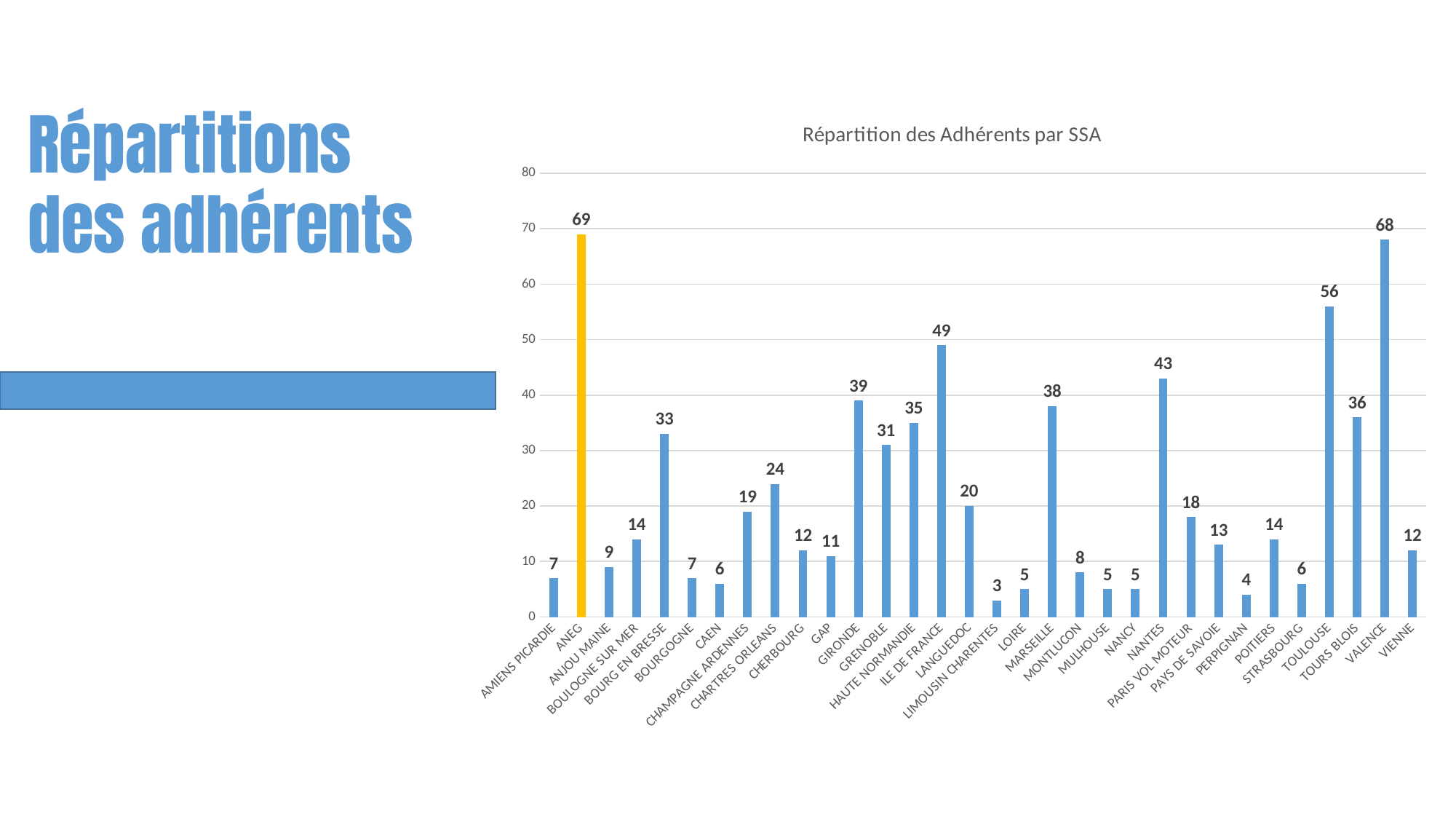

Répartitions
des adhérents

### Chart: Répartition des Adhérents par SSA

| Category | Total |
|---|---|
| AMIENS PICARDIE | 7.0 |
| ANEG | 69.0 |
| ANJOU MAINE | 9.0 |
| BOULOGNE SUR MER | 14.0 |
| BOURG EN BRESSE | 33.0 |
| BOURGOGNE | 7.0 |
| CAEN | 6.0 |
| CHAMPAGNE ARDENNES | 19.0 |
| CHARTRES ORLEANS | 24.0 |
| CHERBOURG | 12.0 |
| GAP | 11.0 |
| GIRONDE | 39.0 |
| GRENOBLE | 31.0 |
| HAUTE NORMANDIE | 35.0 |
| ILE DE FRANCE | 49.0 |
| LANGUEDOC | 20.0 |
| LIMOUSIN CHARENTES | 3.0 |
| LOIRE | 5.0 |
| MARSEILLE | 38.0 |
| MONTLUCON | 8.0 |
| MULHOUSE | 5.0 |
| NANCY | 5.0 |
| NANTES | 43.0 |
| PARIS VOL MOTEUR | 18.0 |
| PAYS DE SAVOIE | 13.0 |
| PERPIGNAN | 4.0 |
| POITIERS | 14.0 |
| STRASBOURG | 6.0 |
| TOULOUSE | 56.0 |
| TOURS BLOIS | 36.0 |
| VALENCE | 68.0 |
| VIENNE | 12.0 |